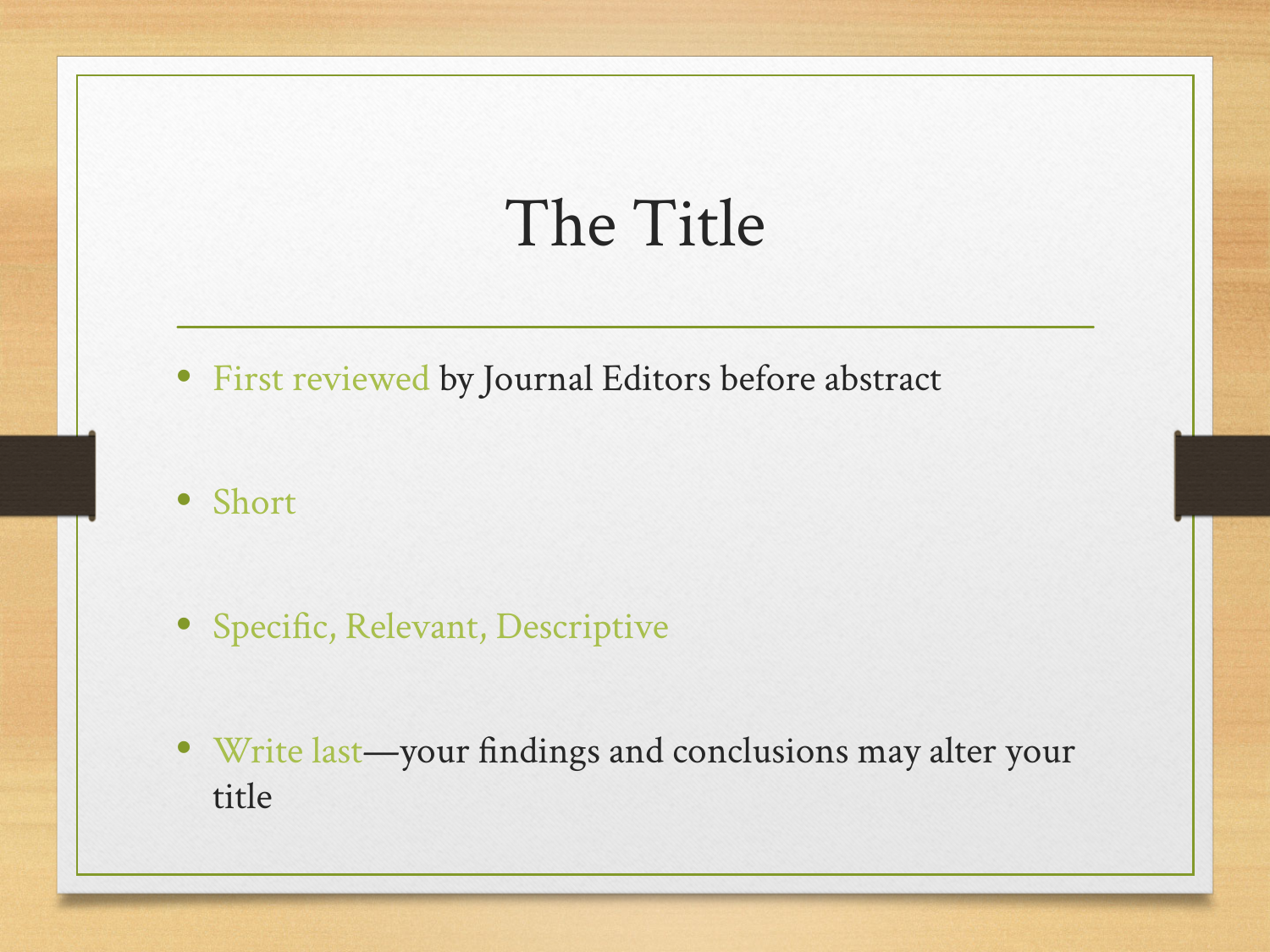

# The Title
First reviewed by Journal Editors before abstract

Short

Specific, Relevant, Descriptive

Write last—your findings and conclusions may alter your title